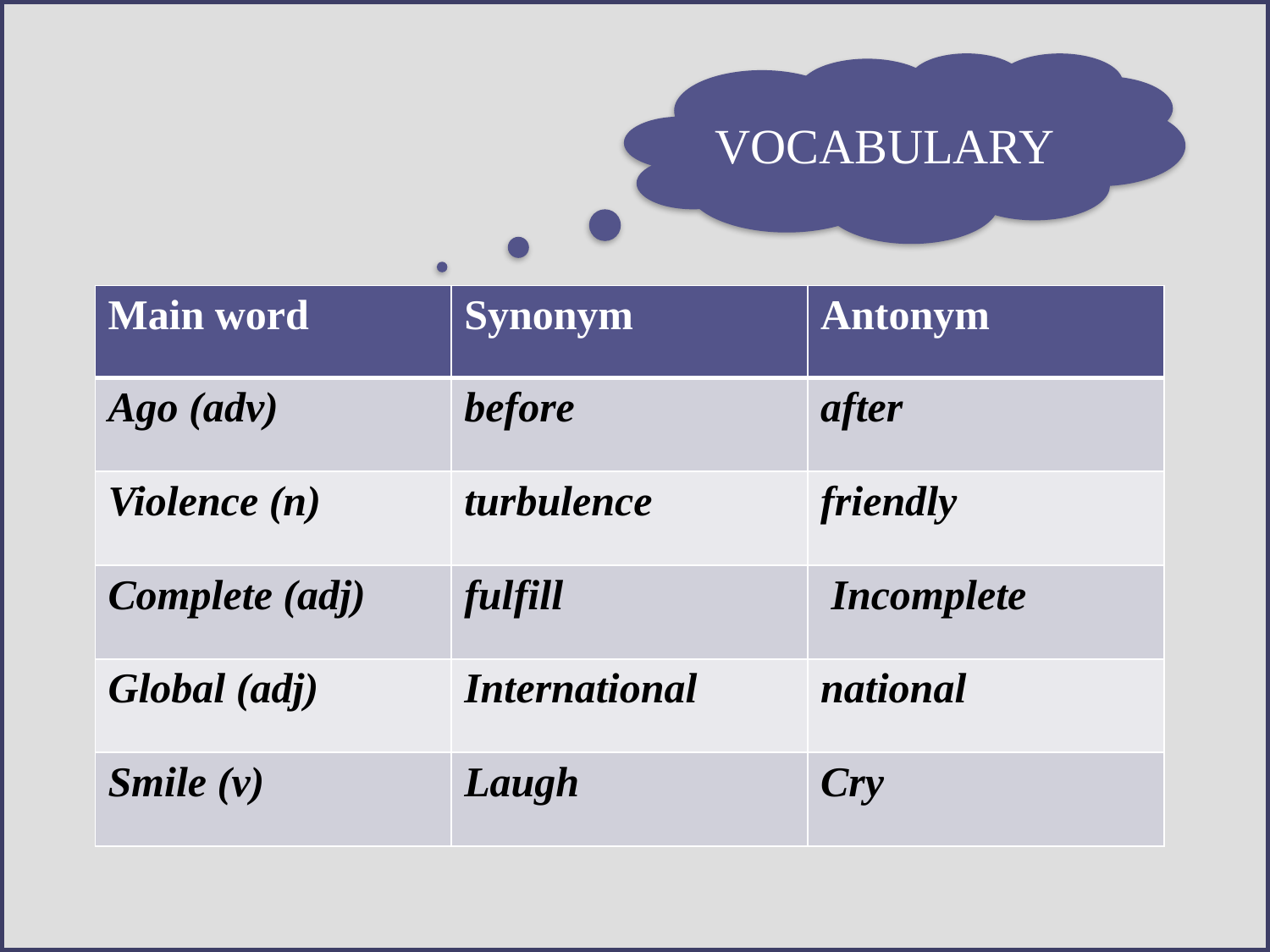

VOCABULARY
| Main word | Synonym | Antonym |
| --- | --- | --- |
| Ago (adv) | before | after |
| Violence (n) | turbulence | friendly |
| Complete (adj) | fulfill | Incomplete |
| Global (adj) | International | national |
| Smile (v) | Laugh | Cry |